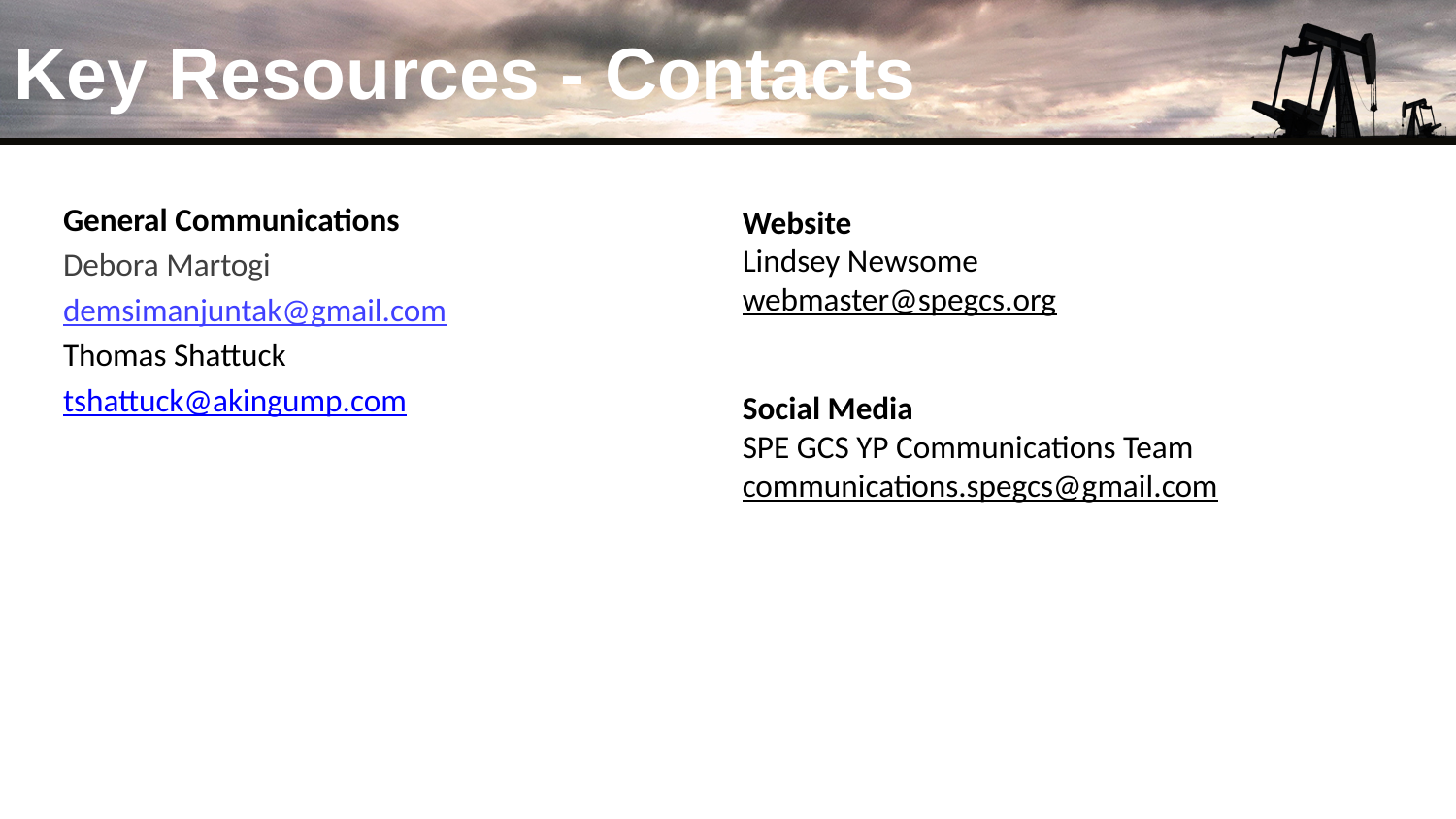

# Key Resources - Contacts
General Communications
Debora Martogi
demsimanjuntak@gmail.com
Thomas Shattuck
tshattuck@akingump.com
Website
Lindsey Newsome
webmaster@spegcs.org
Social Media
SPE GCS YP Communications Team
communications.spegcs@gmail.com